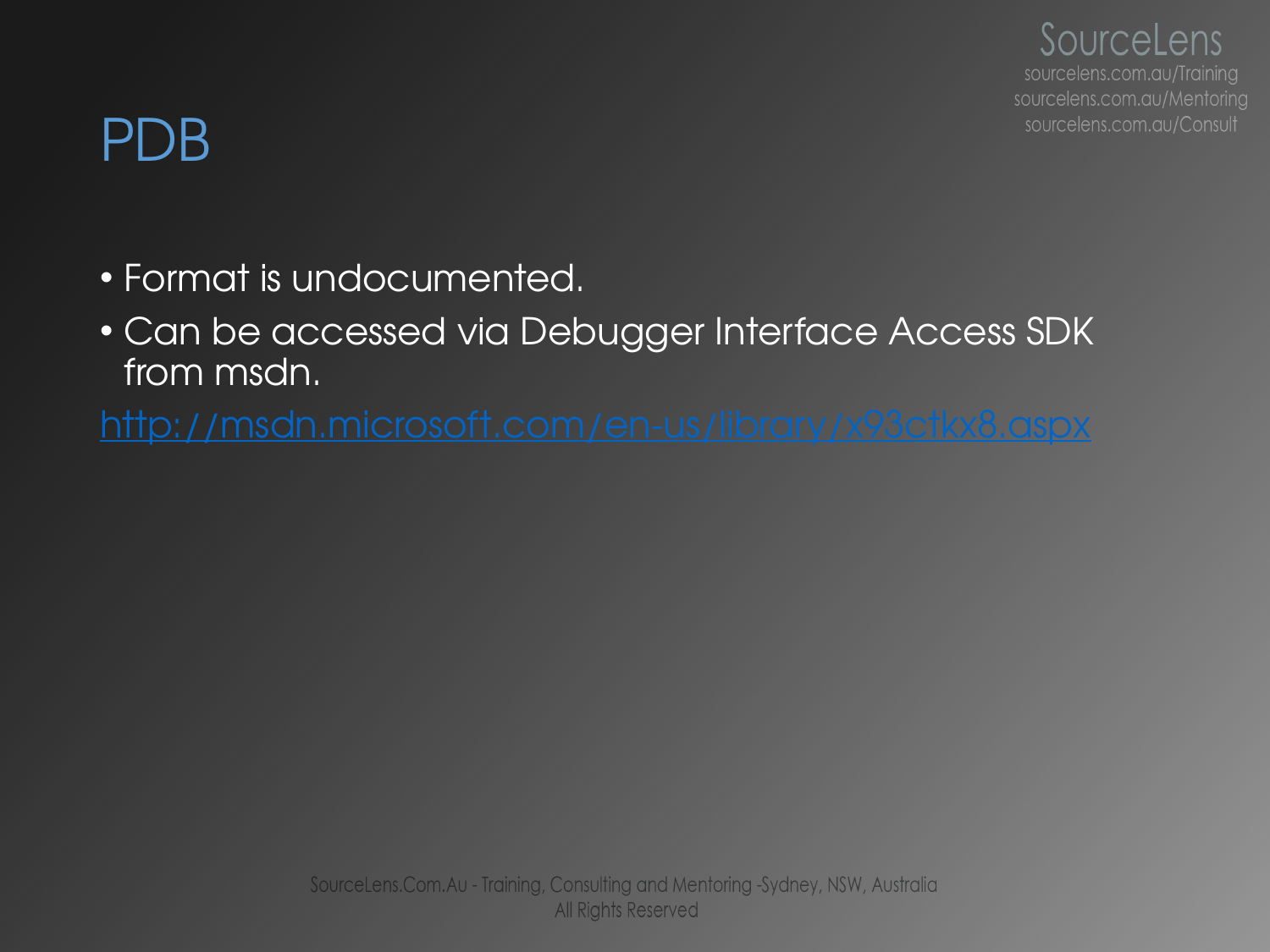

# PDB
Format is undocumented.
Can be accessed via Debugger Interface Access SDK from msdn.
http://msdn.microsoft.com/en-us/library/x93ctkx8.aspx